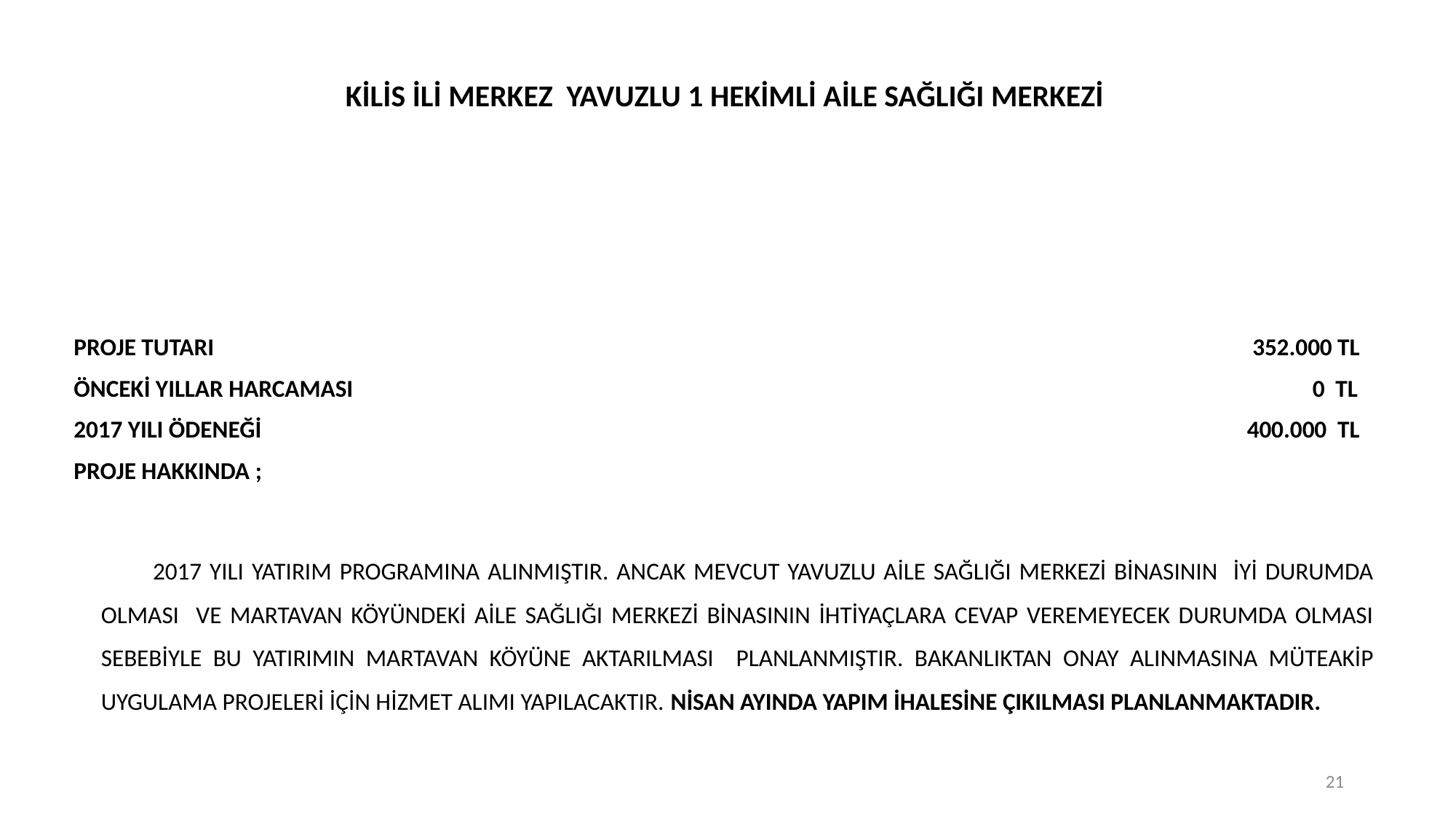

KİLİS İLİ MERKEZ  YAVUZLU 1 HEKİMLİ AİLE SAĞLIĞI MERKEZİ

PROJE TUTARI						  			           352.000 TL
ÖNCEKİ YILLAR HARCAMASI				          	   			                      0  TL
2017 YILI ÖDENEĞİ						               			          400.000  TL
PROJE HAKKINDA ;

          2017 YILI YATIRIM PROGRAMINA ALINMIŞTIR. ANCAK MEVCUT YAVUZLU AİLE SAĞLIĞI MERKEZİ BİNASININ  İYİ DURUMDA OLMASI  VE MARTAVAN KÖYÜNDEKİ AİLE SAĞLIĞI MERKEZİ BİNASININ İHTİYAÇLARA CEVAP VEREMEYECEK DURUMDA OLMASI SEBEBİYLE BU YATIRIMIN MARTAVAN KÖYÜNE AKTARILMASI  PLANLANMIŞTIR. BAKANLIKTAN ONAY ALINMASINA MÜTEAKİP UYGULAMA PROJELERİ İÇİN HİZMET ALIMI YAPILACAKTIR. NİSAN AYINDA YAPIM İHALESİNE ÇIKILMASI PLANLANMAKTADIR.

21